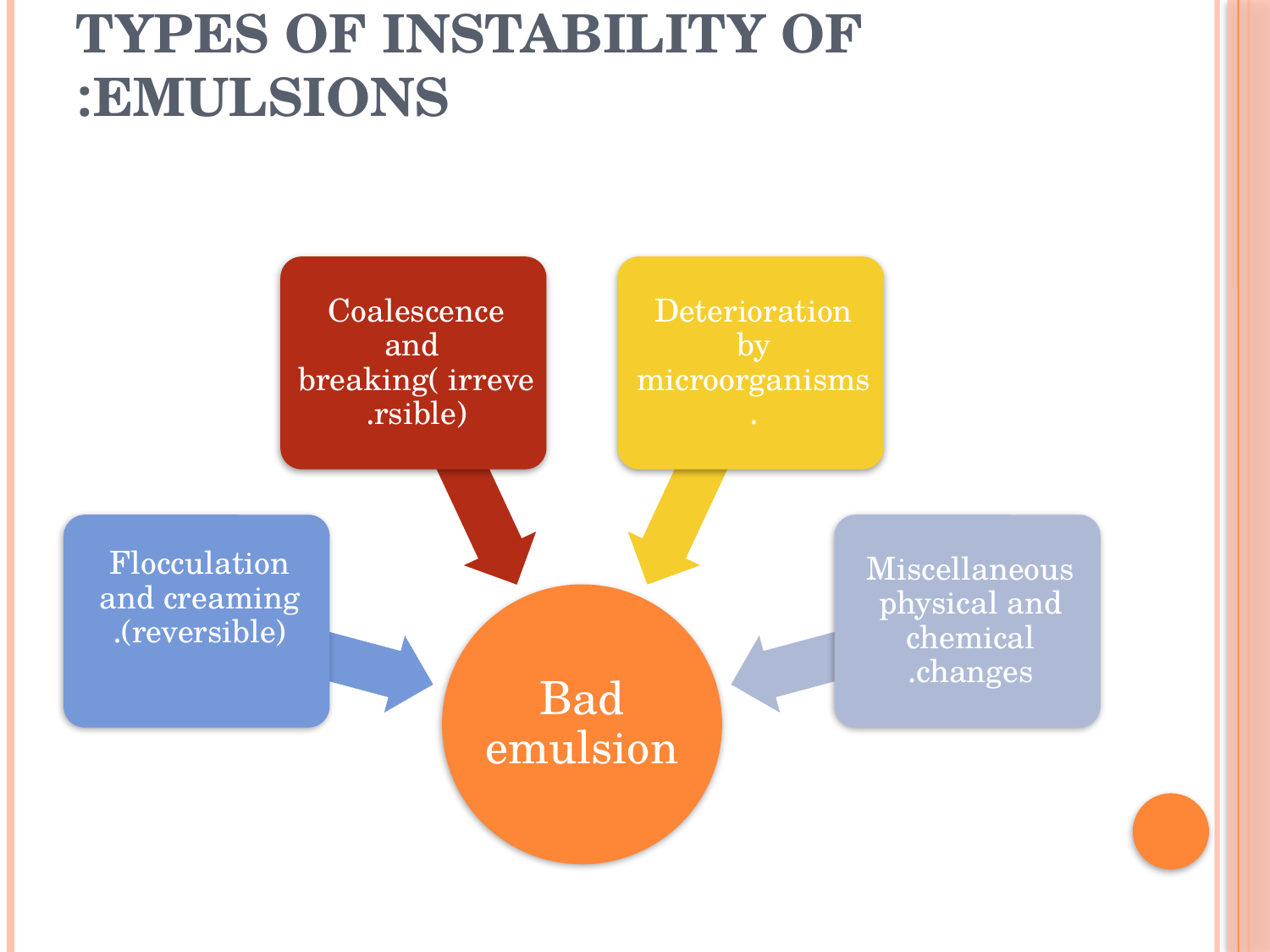

# Types of instability of emulsions:
Bad emulsion
Flocculation and creaming (reversible).

Coalescence and  breaking( irreversible).
Deterioration by microorganisms.
Miscellaneous physical and chemical changes.